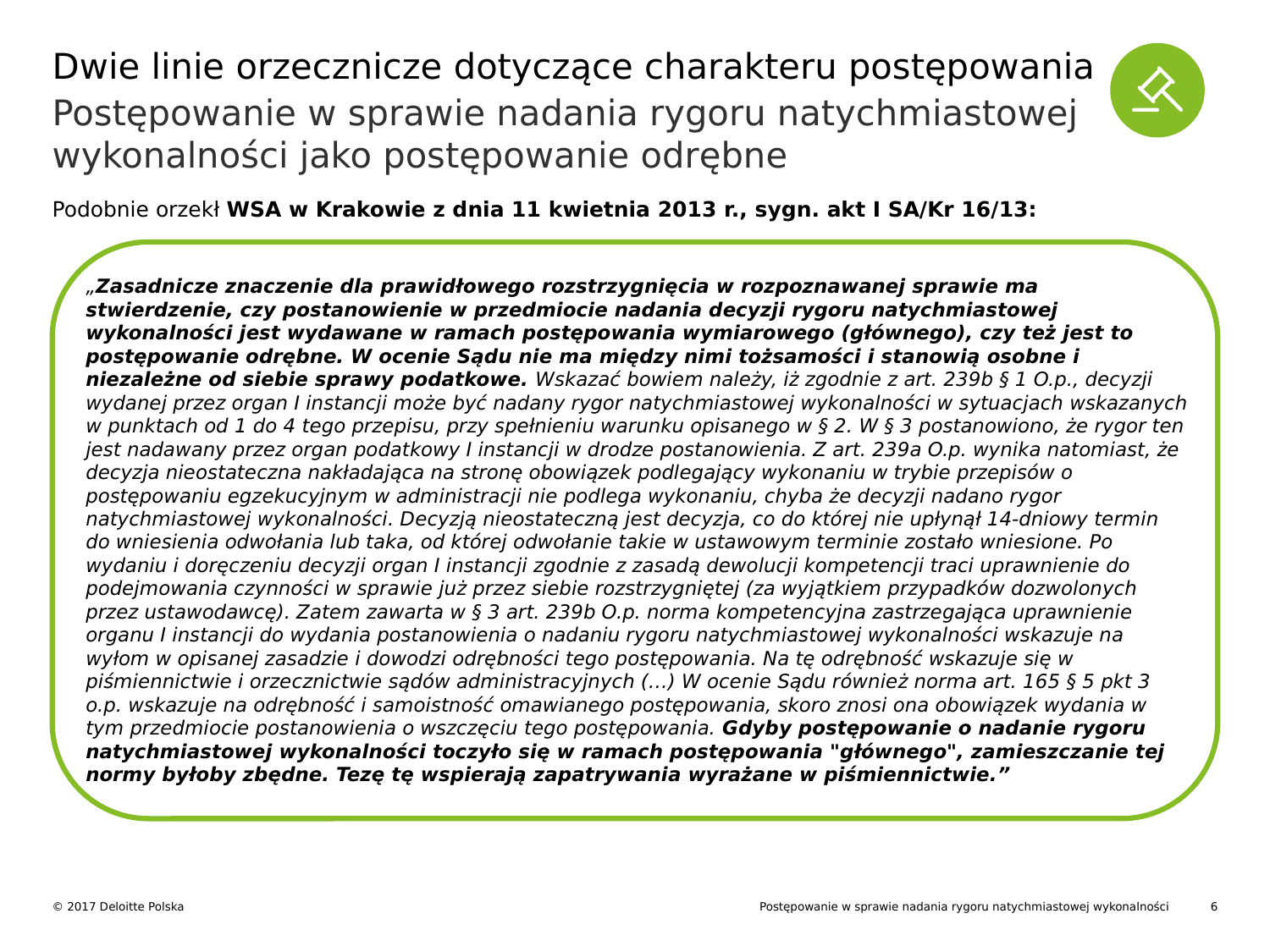

# Dwie linie orzecznicze dotyczące charakteru postępowania
Postępowanie w sprawie nadania rygoru natychmiastowej wykonalności jako postępowanie odrębne
Podobnie orzekł WSA w Krakowie z dnia 11 kwietnia 2013 r., sygn. akt I SA/Kr 16/13:

„Zasadnicze znaczenie dla prawidłowego rozstrzygnięcia w rozpoznawanej sprawie ma stwierdzenie, czy postanowienie w przedmiocie nadania decyzji rygoru natychmiastowej wykonalności jest wydawane w ramach postępowania wymiarowego (głównego), czy też jest to postępowanie odrębne. W ocenie Sądu nie ma między nimi tożsamości i stanowią osobne i niezależne od siebie sprawy podatkowe. Wskazać bowiem należy, iż zgodnie z art. 239b § 1 O.p., decyzji wydanej przez organ I instancji może być nadany rygor natychmiastowej wykonalności w sytuacjach wskazanych w punktach od 1 do 4 tego przepisu, przy spełnieniu warunku opisanego w § 2. W § 3 postanowiono, że rygor ten jest nadawany przez organ podatkowy I instancji w drodze postanowienia. Z art. 239a O.p. wynika natomiast, że decyzja nieostateczna nakładająca na stronę obowiązek podlegający wykonaniu w trybie przepisów o postępowaniu egzekucyjnym w administracji nie podlega wykonaniu, chyba że decyzji nadano rygor natychmiastowej wykonalności. Decyzją nieostateczną jest decyzja, co do której nie upłynął 14-dniowy termin do wniesienia odwołania lub taka, od której odwołanie takie w ustawowym terminie zostało wniesione. Po wydaniu i doręczeniu decyzji organ I instancji zgodnie z zasadą dewolucji kompetencji traci uprawnienie do podejmowania czynności w sprawie już przez siebie rozstrzygniętej (za wyjątkiem przypadków dozwolonych przez ustawodawcę). Zatem zawarta w § 3 art. 239b O.p. norma kompetencyjna zastrzegająca uprawnienie organu I instancji do wydania postanowienia o nadaniu rygoru natychmiastowej wykonalności wskazuje na wyłom w opisanej zasadzie i dowodzi odrębności tego postępowania. Na tę odrębność wskazuje się w piśmiennictwie i orzecznictwie sądów administracyjnych (…) W ocenie Sądu również norma art. 165 § 5 pkt 3 o.p. wskazuje na odrębność i samoistność omawianego postępowania, skoro znosi ona obowiązek wydania w tym przedmiocie postanowienia o wszczęciu tego postępowania. Gdyby postępowanie o nadanie rygoru natychmiastowej wykonalności toczyło się w ramach postępowania "głównego", zamieszczanie tej normy byłoby zbędne. Tezę tę wspierają zapatrywania wyrażane w piśmiennictwie.”